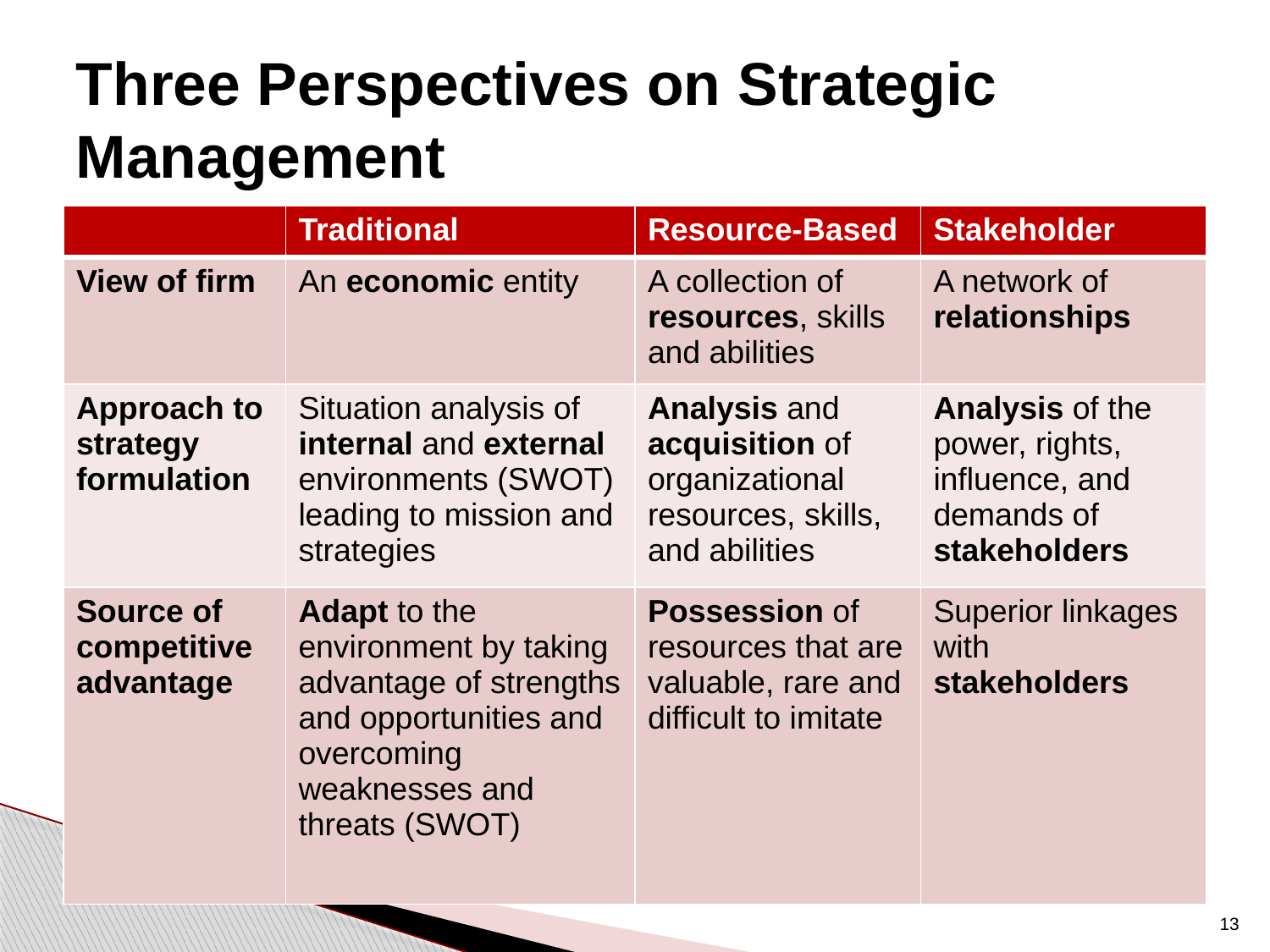

# Three Perspectives on Strategic Management
|  | Traditional | Resource-Based | Stakeholder |
| --- | --- | --- | --- |
| View of firm | An economic entity | A collection of resources, skills and abilities | A network of relationships |
| Approach to strategy formulation | Situation analysis of internal and external environments (SWOT) leading to mission and strategies | Analysis and acquisition of organizational resources, skills, and abilities | Analysis of the power, rights, influence, and demands of stakeholders |
| Source of competitive advantage | Adapt to the environment by taking advantage of strengths and opportunities and overcoming weaknesses and threats (SWOT) | Possession of resources that are valuable, rare and difficult to imitate | Superior linkages with stakeholders |
13